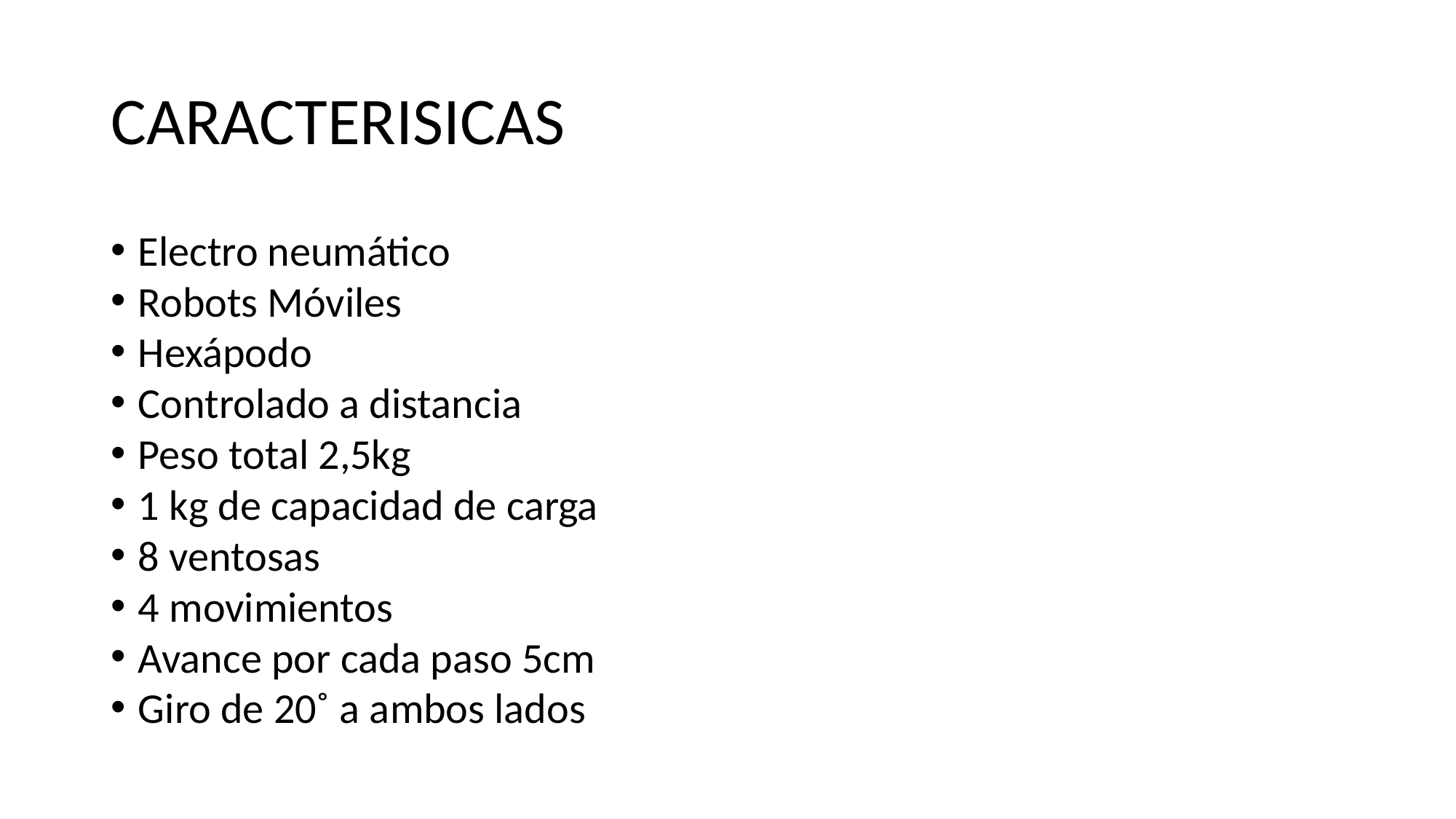

# CARACTERISICAS
Electro neumático
Robots Móviles
Hexápodo
Controlado a distancia
Peso total 2,5kg
1 kg de capacidad de carga
8 ventosas
4 movimientos
Avance por cada paso 5cm
Giro de 20˚ a ambos lados